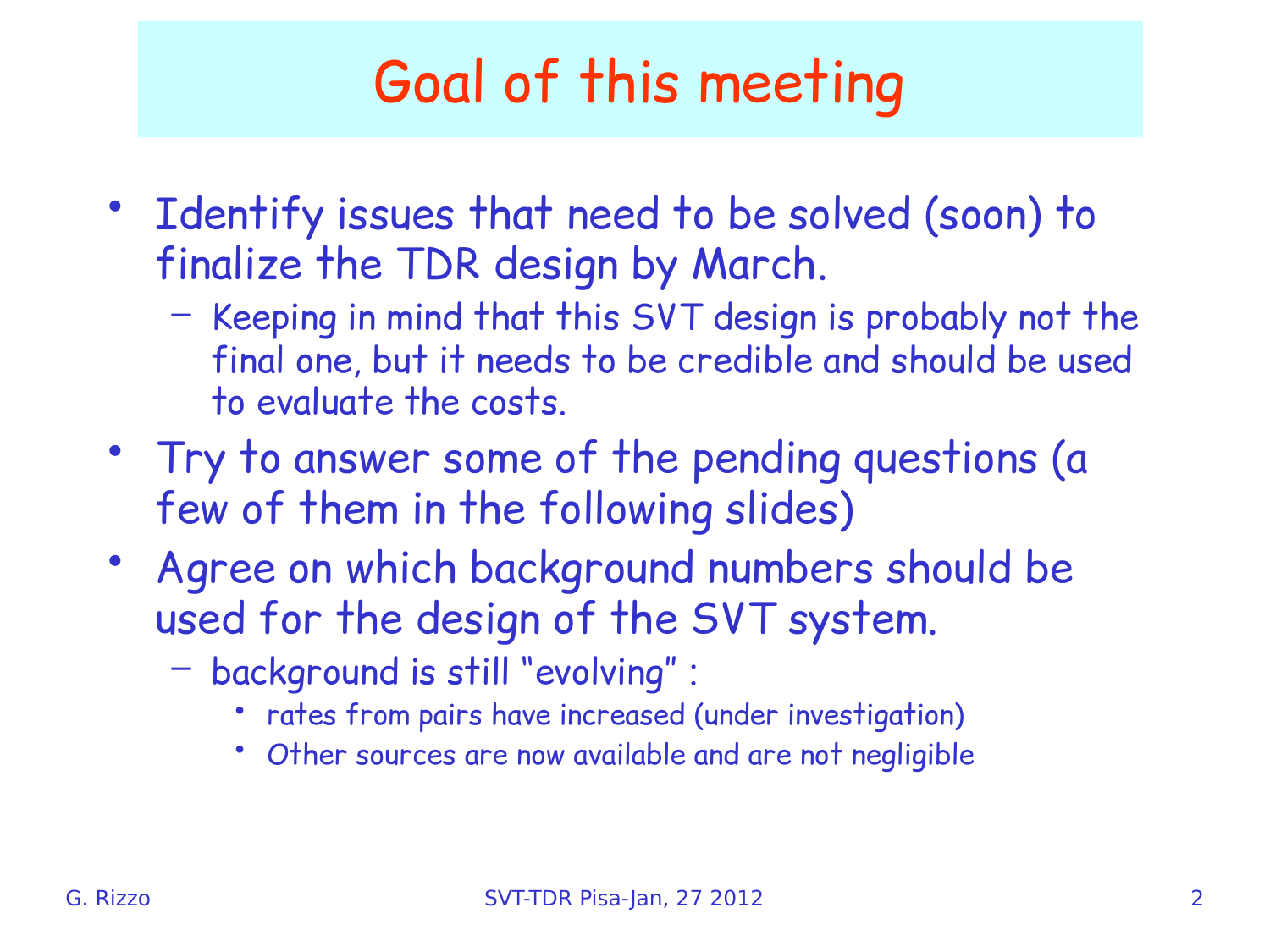

# Goal of this meeting
Identify issues that need to be solved (soon) to finalize the TDR design by March.
Keeping in mind that this SVT design is probably not the final one, but it needs to be credible and should be used to evaluate the costs.
Try to answer some of the pending questions (a few of them in the following slides)
Agree on which background numbers should be used for the design of the SVT system.
background is still “evolving” :
rates from pairs have increased (under investigation)
Other sources are now available and are not negligible
G. Rizzo
SVT-TDR Pisa-Jan, 27 2012
2